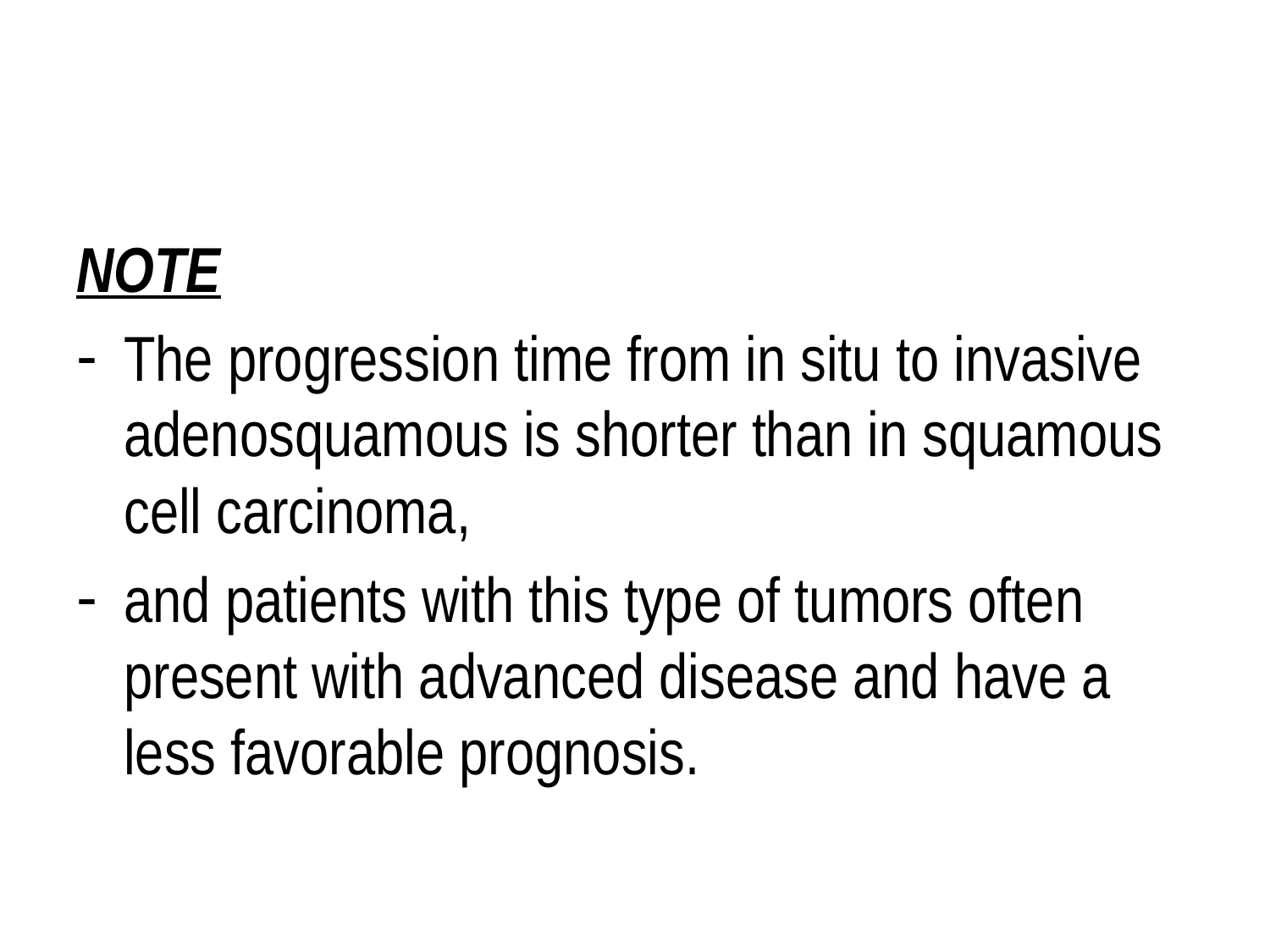

#
NOTE
The progression time from in situ to invasive adenosquamous is shorter than in squamous cell carcinoma,
and patients with this type of tumors often present with advanced disease and have a less favorable prognosis.